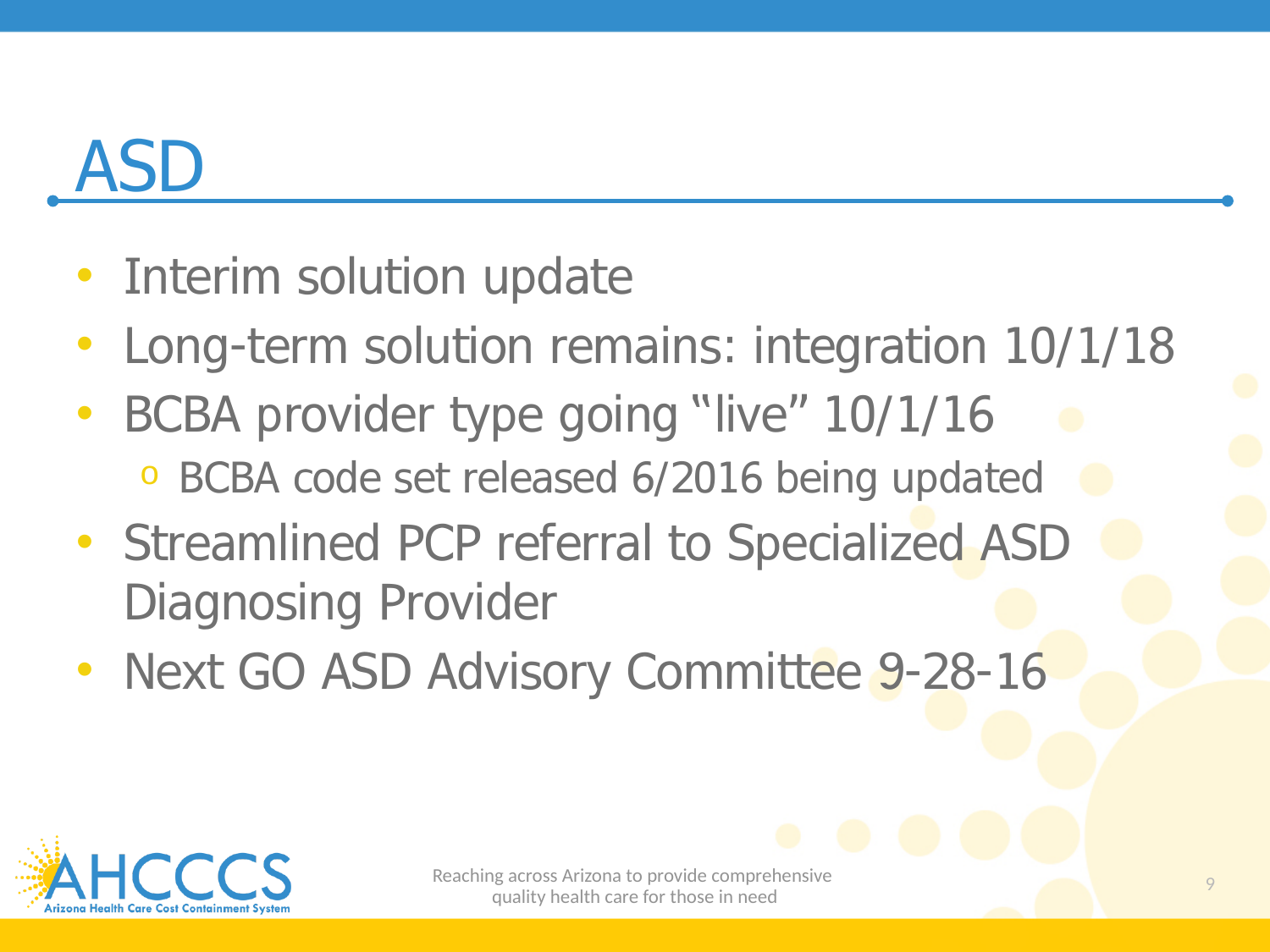

# ASD

Interim solution update
Long-term solution remains: integration 10/1/18
BCBA provider type going “live” 10/1/16
BCBA code set released 6/2016 being updated
Streamlined PCP referral to Specialized ASD Diagnosing Provider
Next GO ASD Advisory Committee 9-28-16

Reaching across Arizona to provide comprehensive
quality health care for those in need
9